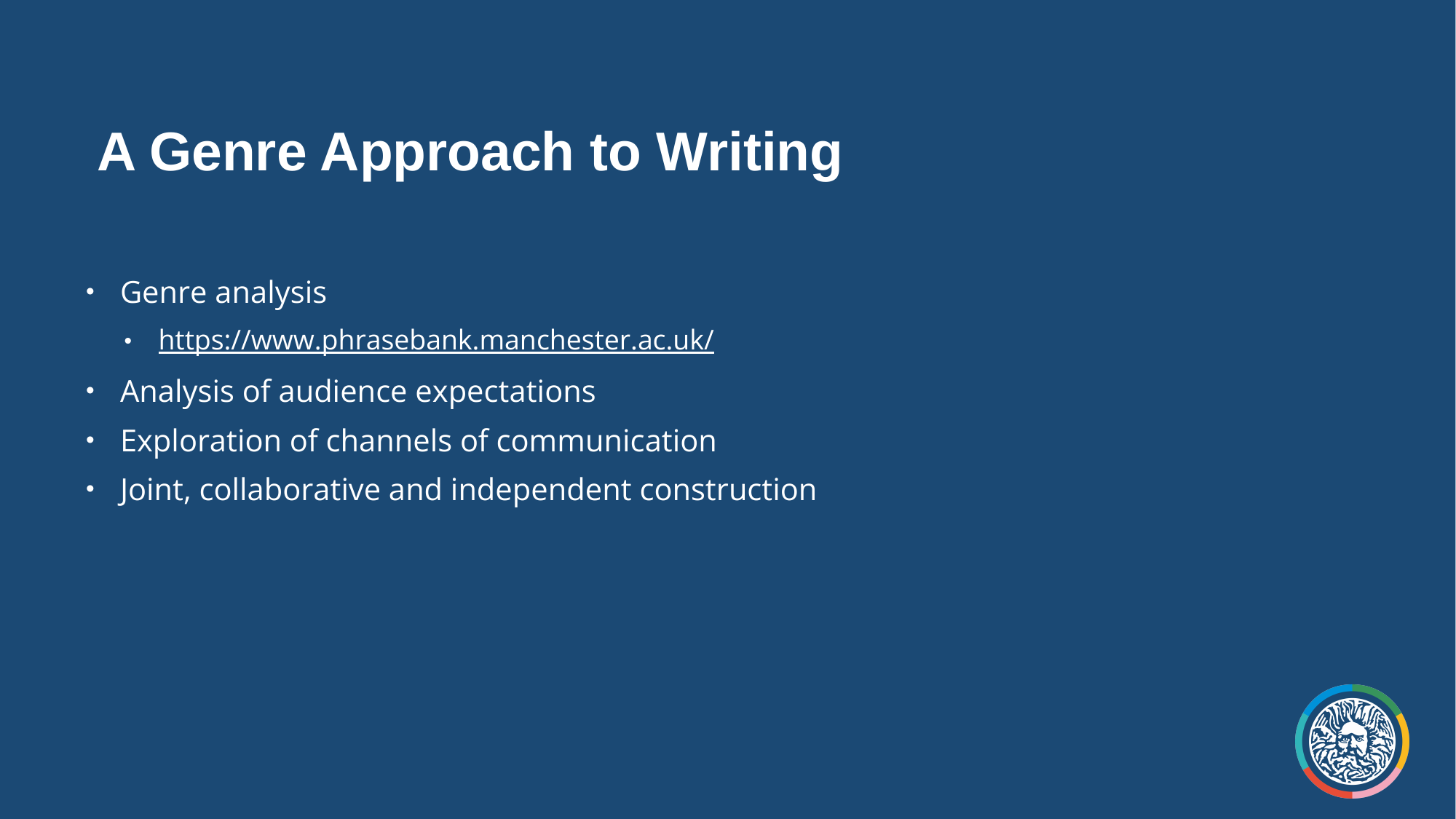

# A Genre Approach to Writing

Genre analysis
https://www.phrasebank.manchester.ac.uk/
Analysis of audience expectations
Exploration of channels of communication
Joint, collaborative and independent construction